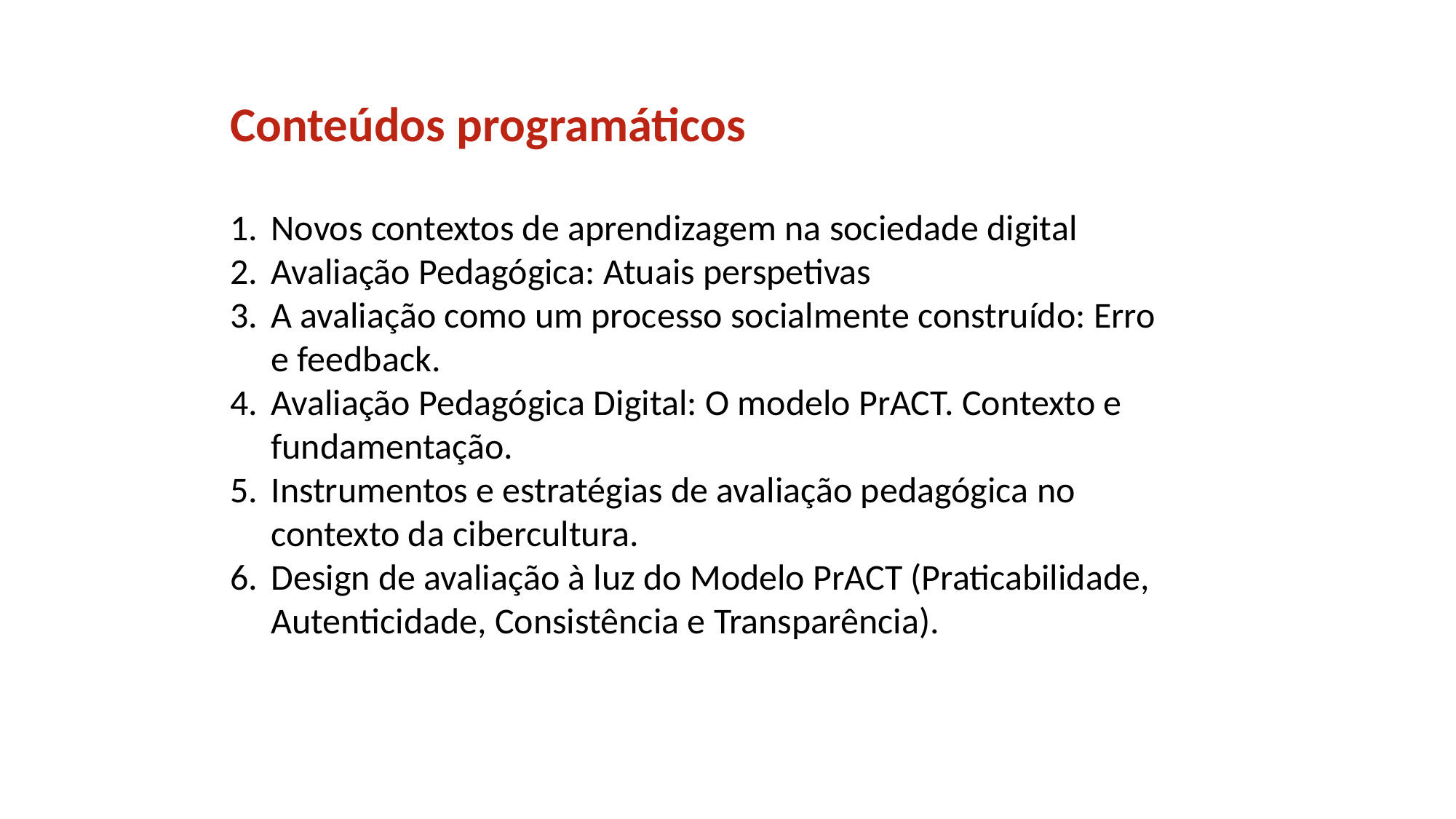

Conteúdos programáticos
Novos contextos de aprendizagem na sociedade digital
Avaliação Pedagógica: Atuais perspetivas
A avaliação como um processo socialmente construído: Erro e feedback.
Avaliação Pedagógica Digital: O modelo PrACT. Contexto e fundamentação.
Instrumentos e estratégias de avaliação pedagógica no contexto da cibercultura.
Design de avaliação à luz do Modelo PrACT (Praticabilidade, Autenticidade, Consistência e Transparência).